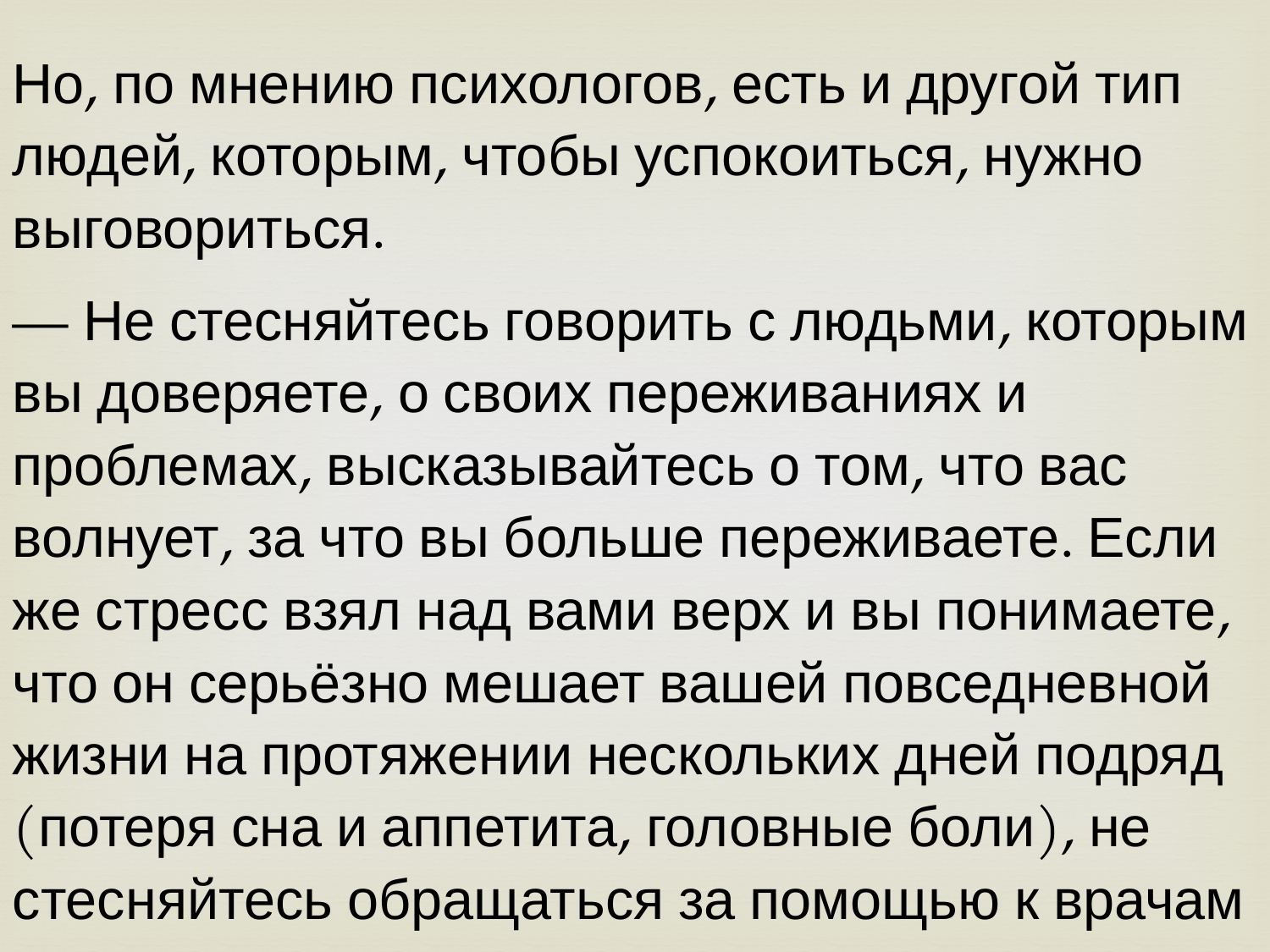

Но, по мнению психологов, есть и другой тип людей, которым, чтобы успокоиться, нужно выговориться.
— Не стесняйтесь говорить с людьми, которым вы доверяете, о своих переживаниях и проблемах, высказывайтесь о том, что вас волнует, за что вы больше переживаете. Если же стресс взял над вами верх и вы понимаете, что он серьёзно мешает вашей повседневной жизни на протяжении нескольких дней подряд (потеря сна и аппетита, головные боли), не стесняйтесь обращаться за помощью к врачам и психологам.